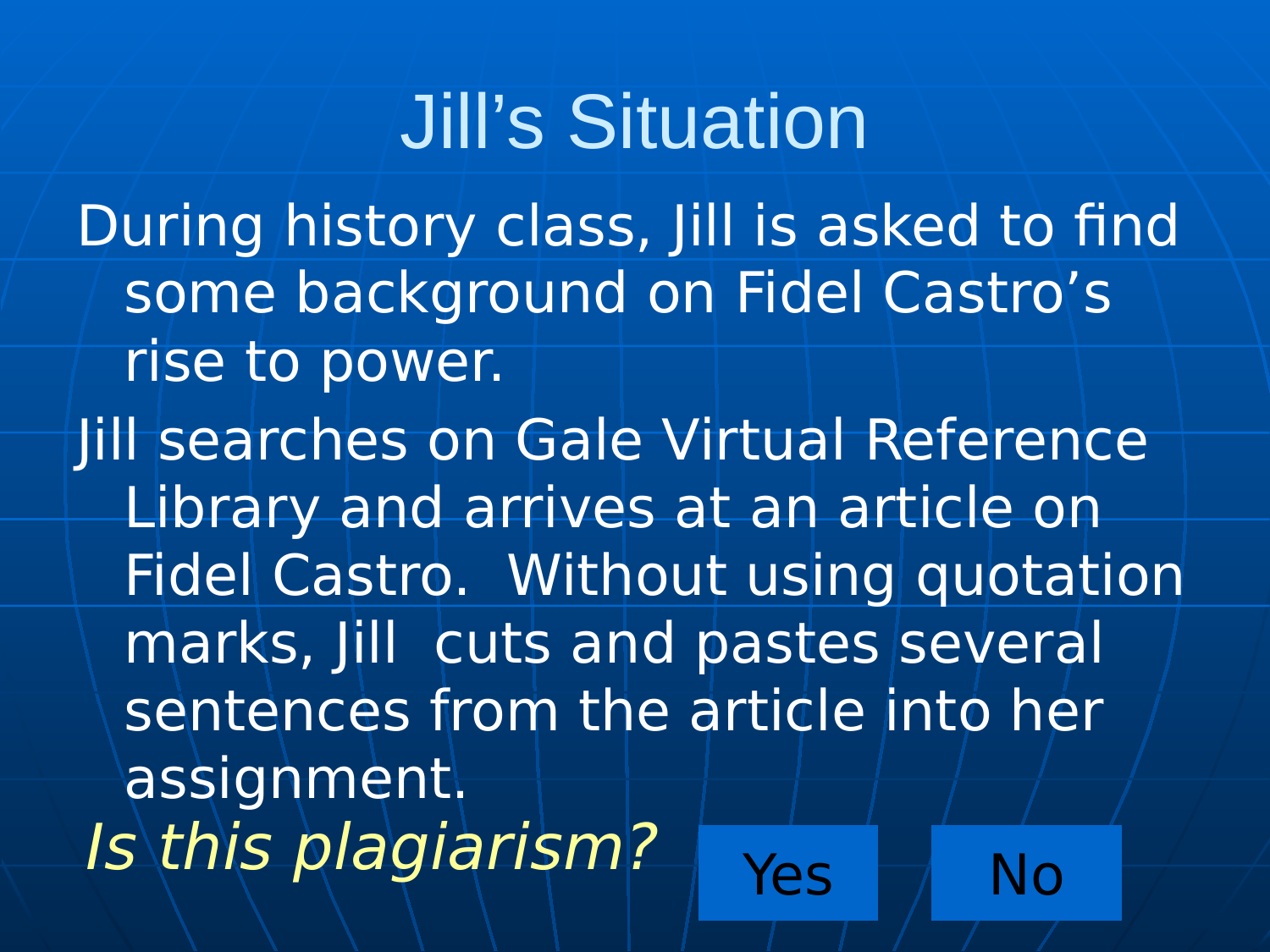

# Jill’s Situation
During history class, Jill is asked to find some background on Fidel Castro’s rise to power.
Jill searches on Gale Virtual Reference Library and arrives at an article on Fidel Castro.  Without using quotation marks, Jill  cuts and pastes several sentences from the article into her assignment.
Is this plagiarism?
Yes
No